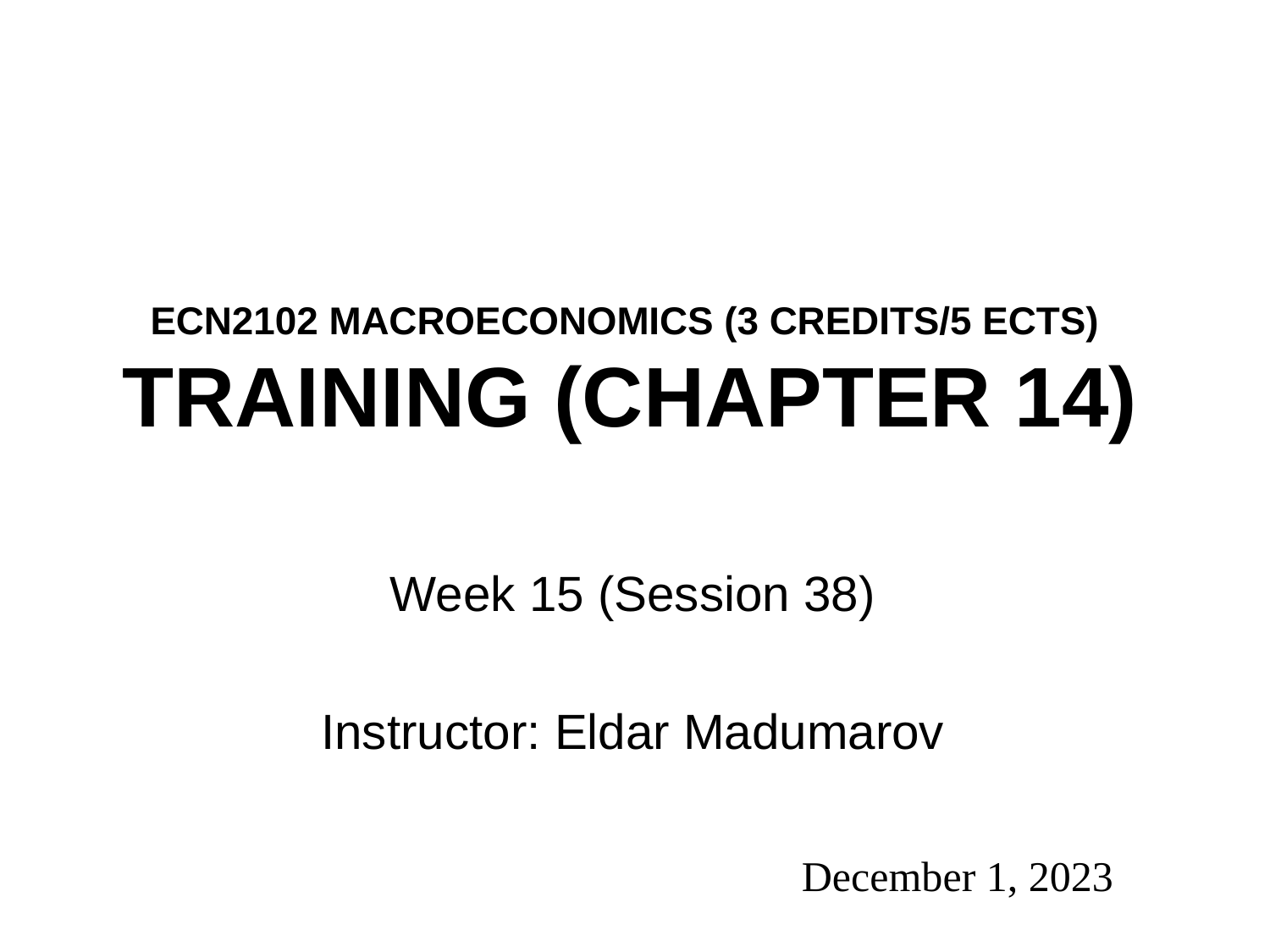

# ECN2102 macroeconomics (3 Credits/5 ECTS) Training (Chapter 14)
Week 15 (Session 38)

Instructor: Eldar Madumarov
December 1, 2023